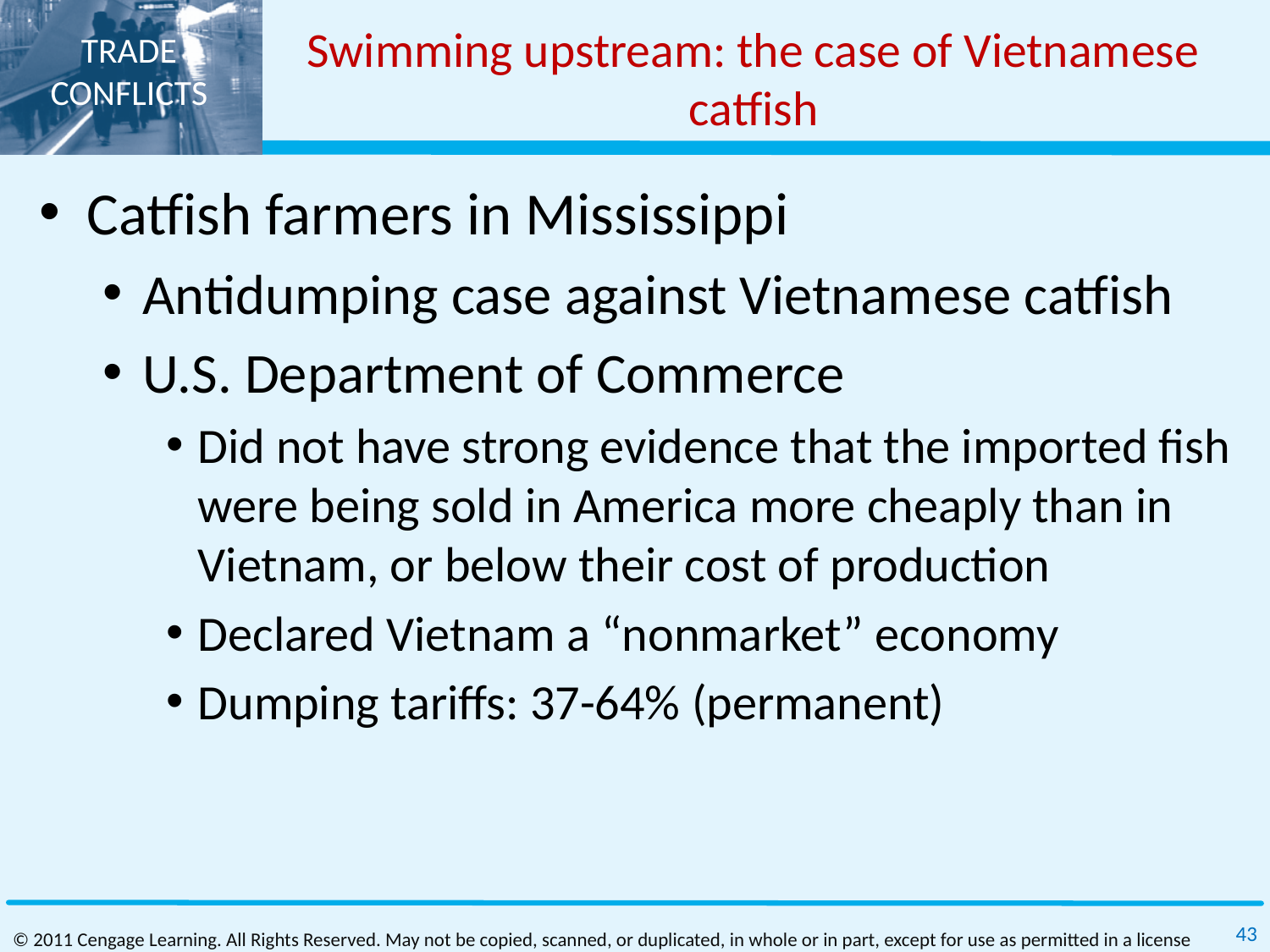

# Swimming upstream: the case of Vietnamese catfish
Catfish farmers in Mississippi
Antidumping case against Vietnamese catfish
U.S. Department of Commerce
Did not have strong evidence that the imported fish were being sold in America more cheaply than in Vietnam, or below their cost of production
Declared Vietnam a “nonmarket” economy
Dumping tariffs: 37-64% (permanent)
43
© 2011 Cengage Learning. All Rights Reserved. May not be copied, scanned, or duplicated, in whole or in part, except for use as permitted in a license distributed with a certain product or service or otherwise on a password‐protected website for classroom use